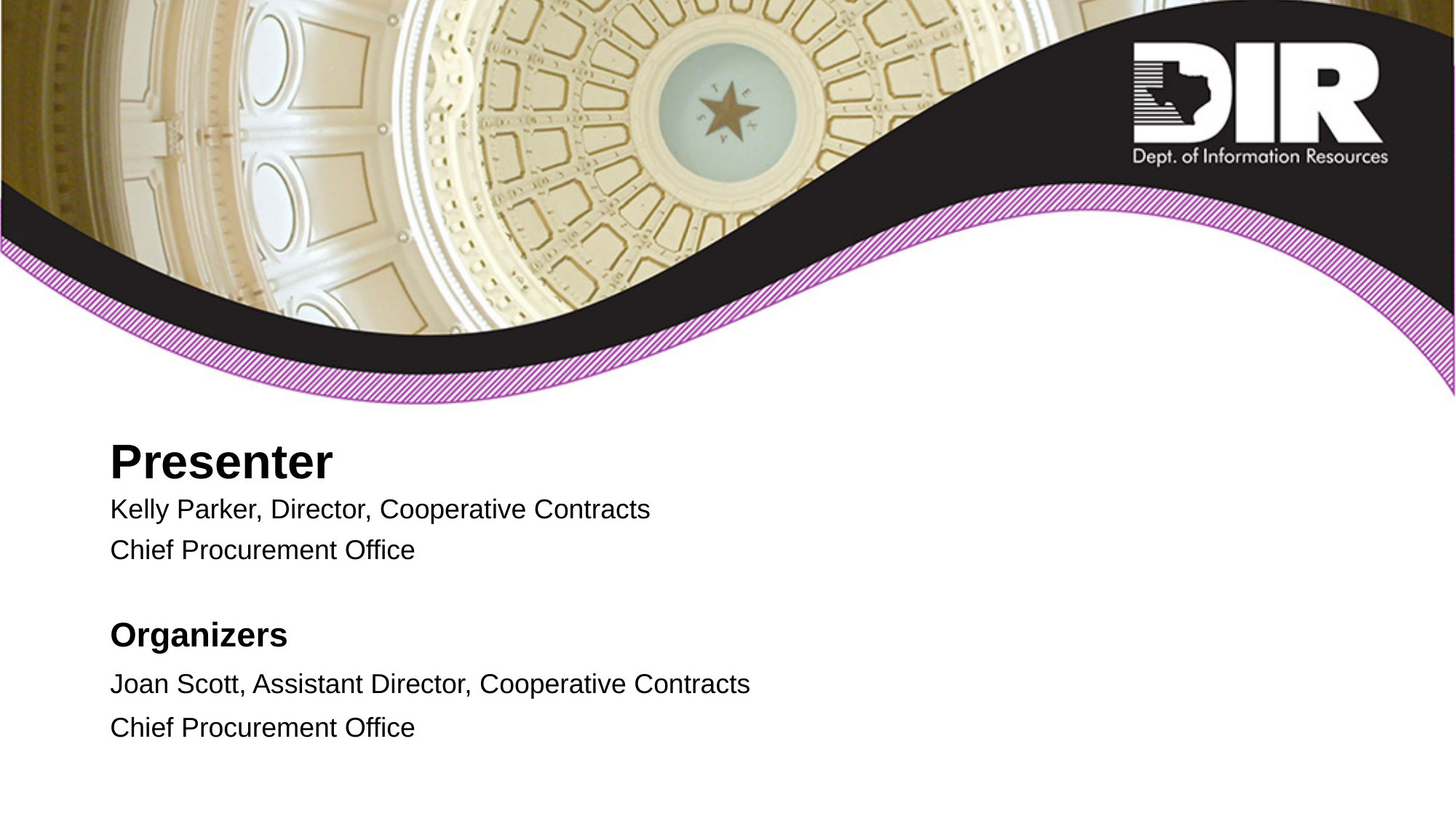

# Presenter
Kelly Parker, Director, Cooperative Contracts
Chief Procurement Office

Organizers
Joan Scott, Assistant Director, Cooperative Contracts
Chief Procurement Office